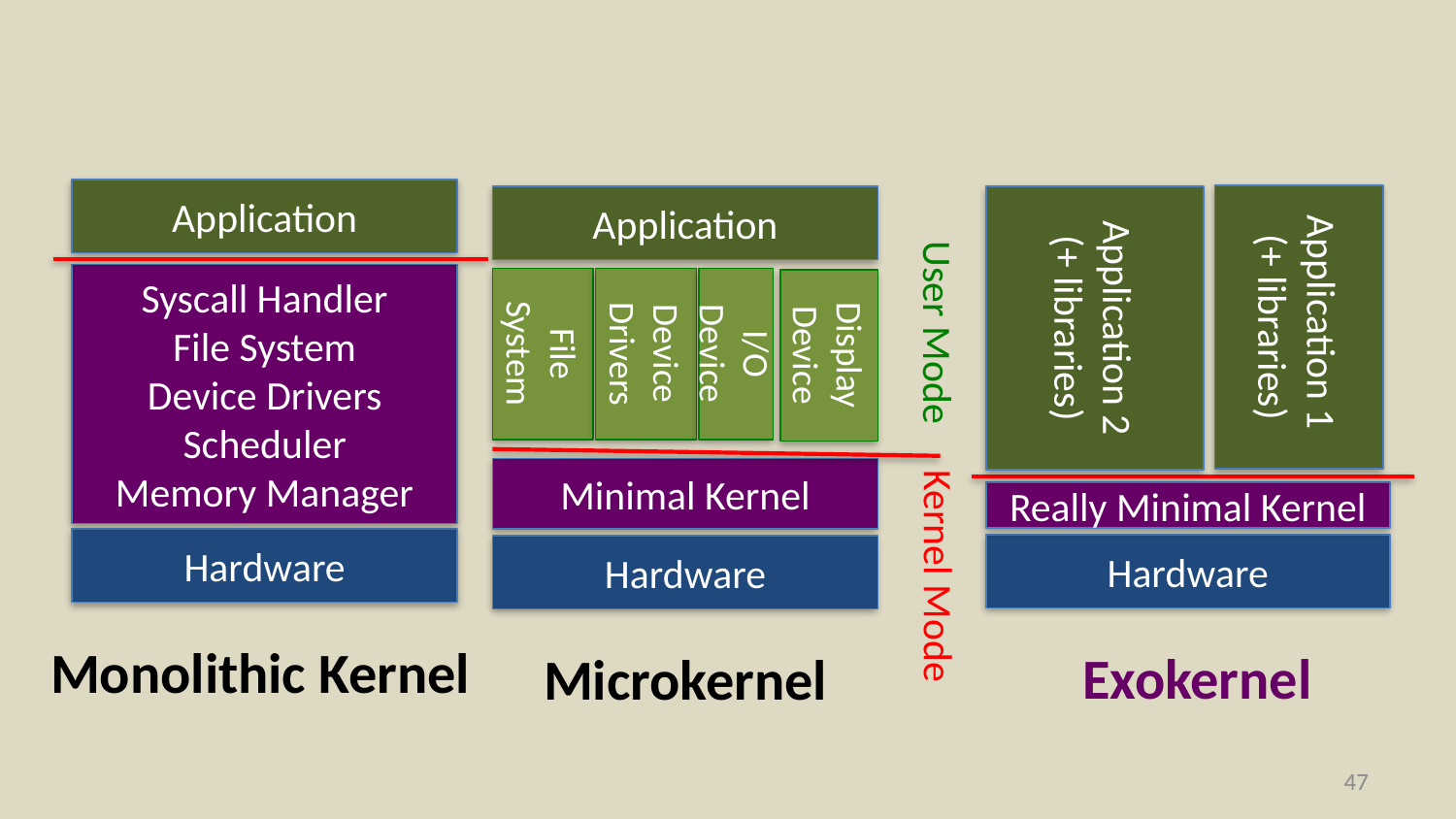

Application
Application
Application 2 (+ libraries)
Application 1
(+ libraries)
Syscall Handler
File System
Device Drivers
Scheduler
Memory Manager
File System
Device Drivers
I/O Device
Display Device
User Mode
User Mode
Minimal Kernel
Really Minimal Kernel
Hardware
Hardware
Hardware
Kernel Mode
Kernel Mode
Monolithic Kernel
Exokernel
Microkernel
47